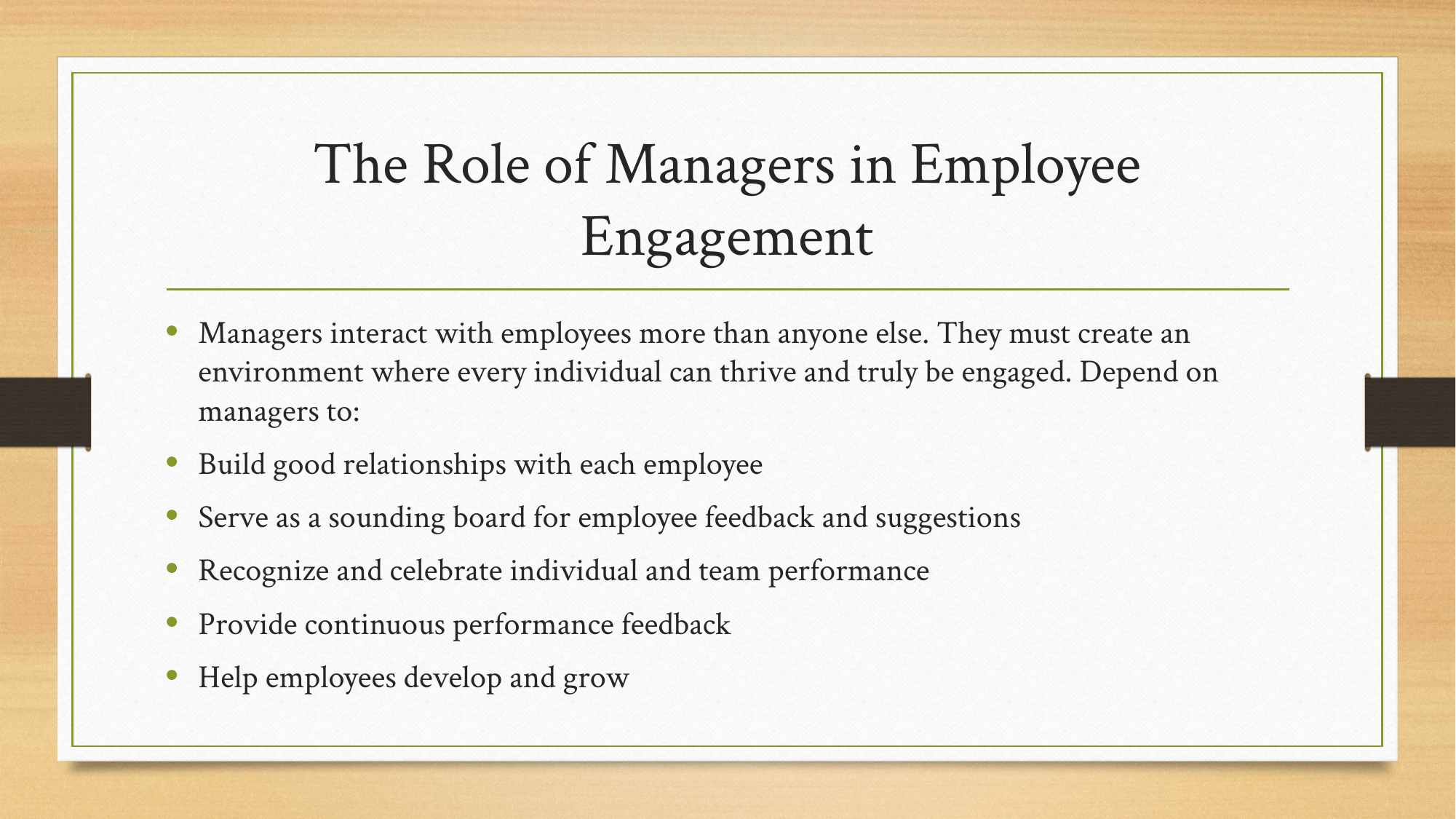

# The Role of Managers in Employee Engagement
Managers interact with employees more than anyone else. They must create an environment where every individual can thrive and truly be engaged. Depend on managers to:
Build good relationships with each employee
Serve as a sounding board for employee feedback and suggestions
Recognize and celebrate individual and team performance
Provide continuous performance feedback
Help employees develop and grow